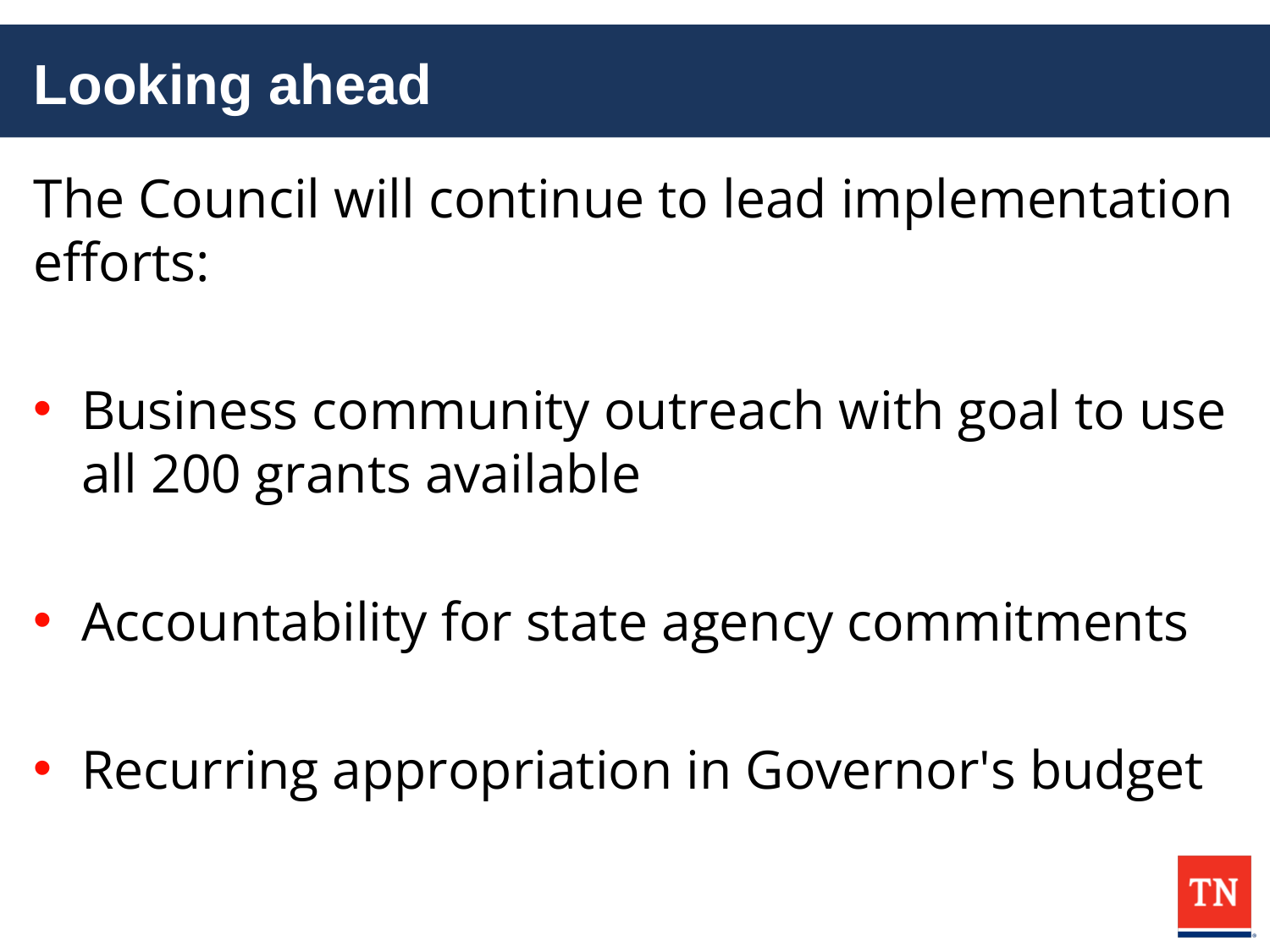

# Looking ahead
The Council will continue to lead implementation efforts:

Business community outreach with goal to use all 200 grants available

Accountability for state agency commitments

Recurring appropriation in Governor's budget